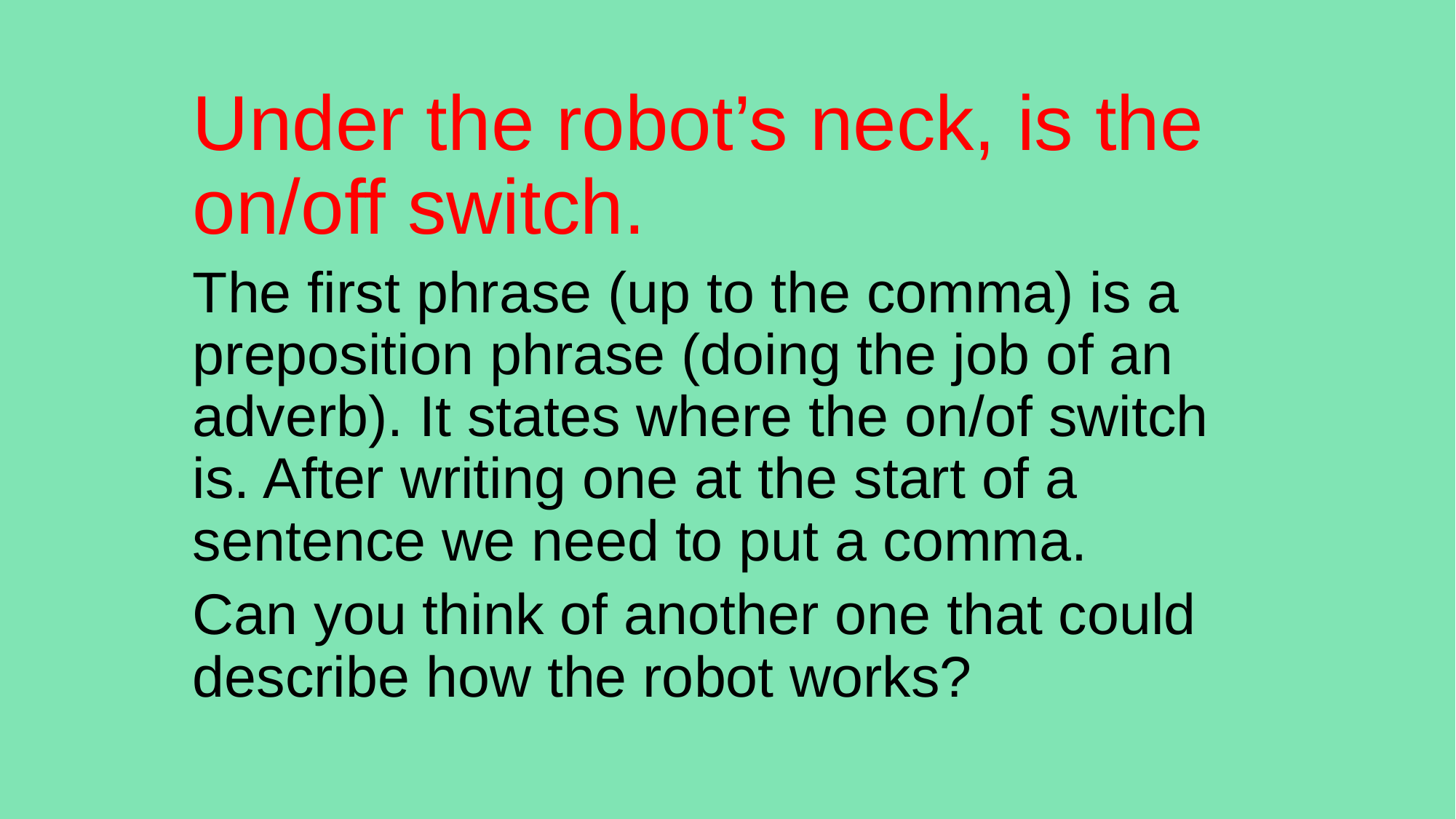

Under the robot’s neck, is the on/off switch.
The first phrase (up to the comma) is a preposition phrase (doing the job of an adverb). It states where the on/of switch is. After writing one at the start of a sentence we need to put a comma.
Can you think of another one that could describe how the robot works?